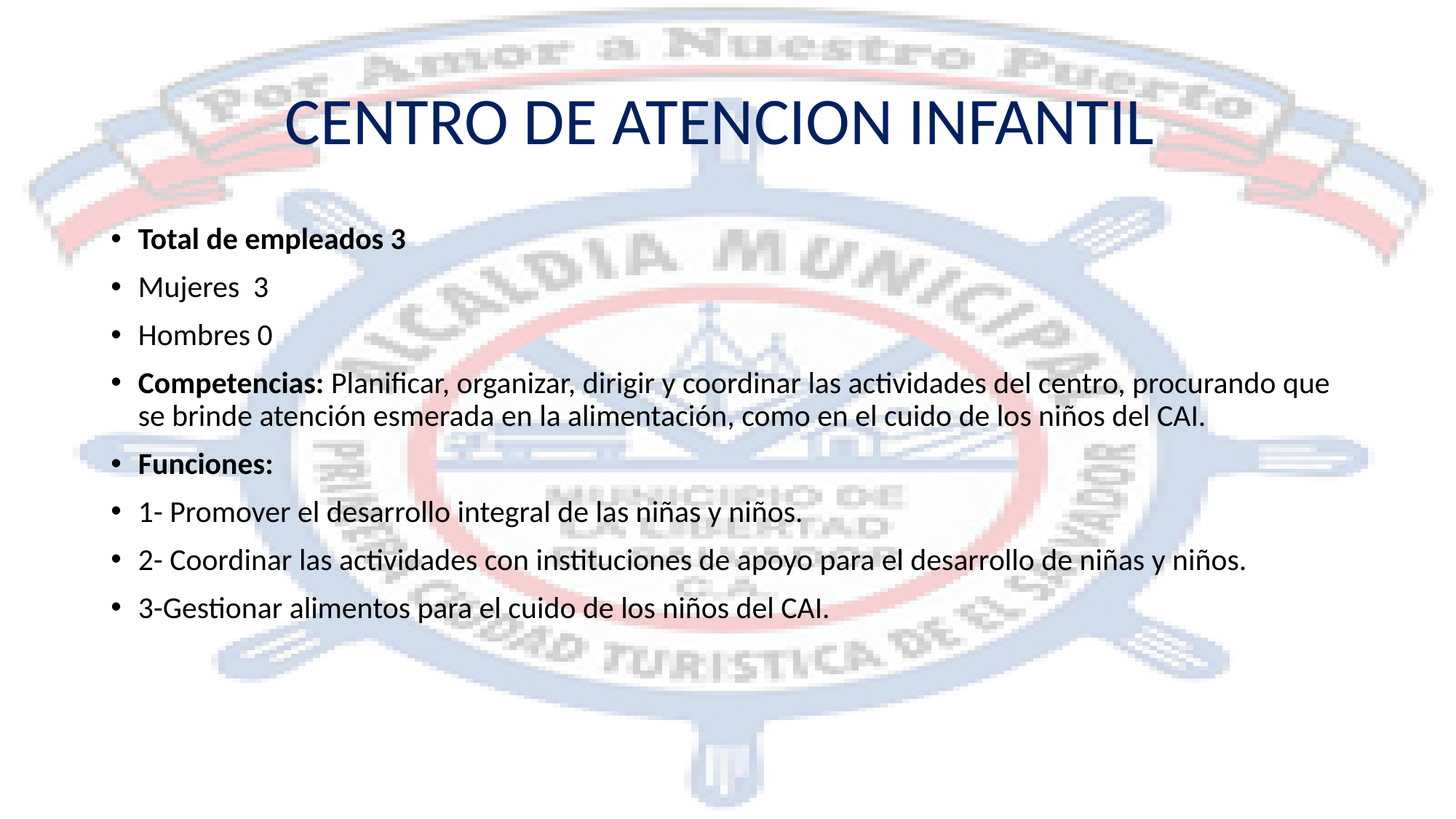

# CENTRO DE ATENCION INFANTIL
Total de empleados 3
Mujeres  3
Hombres 0
Competencias: Planificar, organizar, dirigir y coordinar las actividades del centro, procurando que se brinde atención esmerada en la alimentación, como en el cuido de los niños del CAI.
Funciones:
1- Promover el desarrollo integral de las niñas y niños.
2- Coordinar las actividades con instituciones de apoyo para el desarrollo de niñas y niños.
3-Gestionar alimentos para el cuido de los niños del CAI.